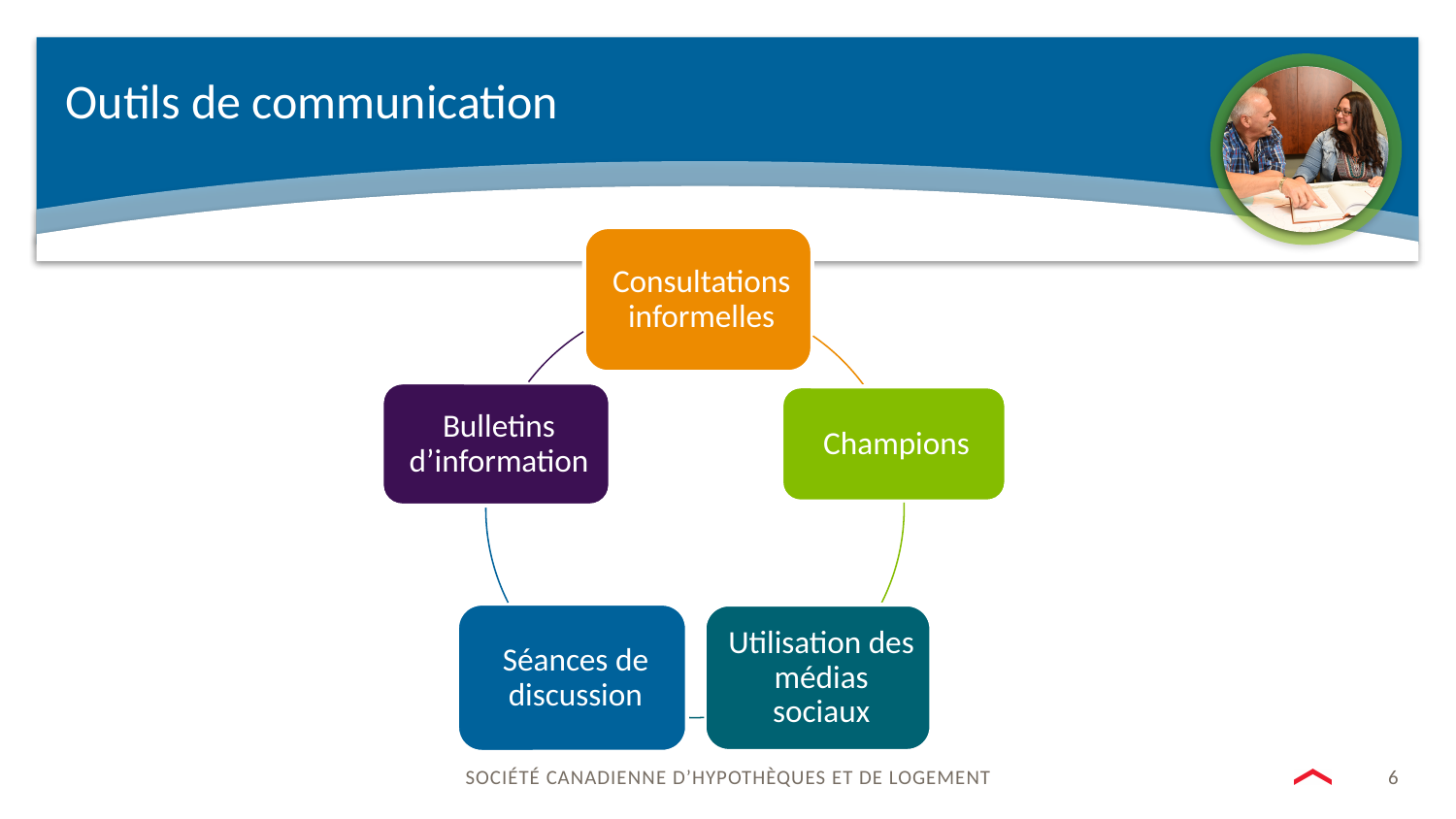

# Outils de communication
Consultations informelles
Champions
Utilisation des médias sociaux
Séances de discussion
Bulletins d’information
6